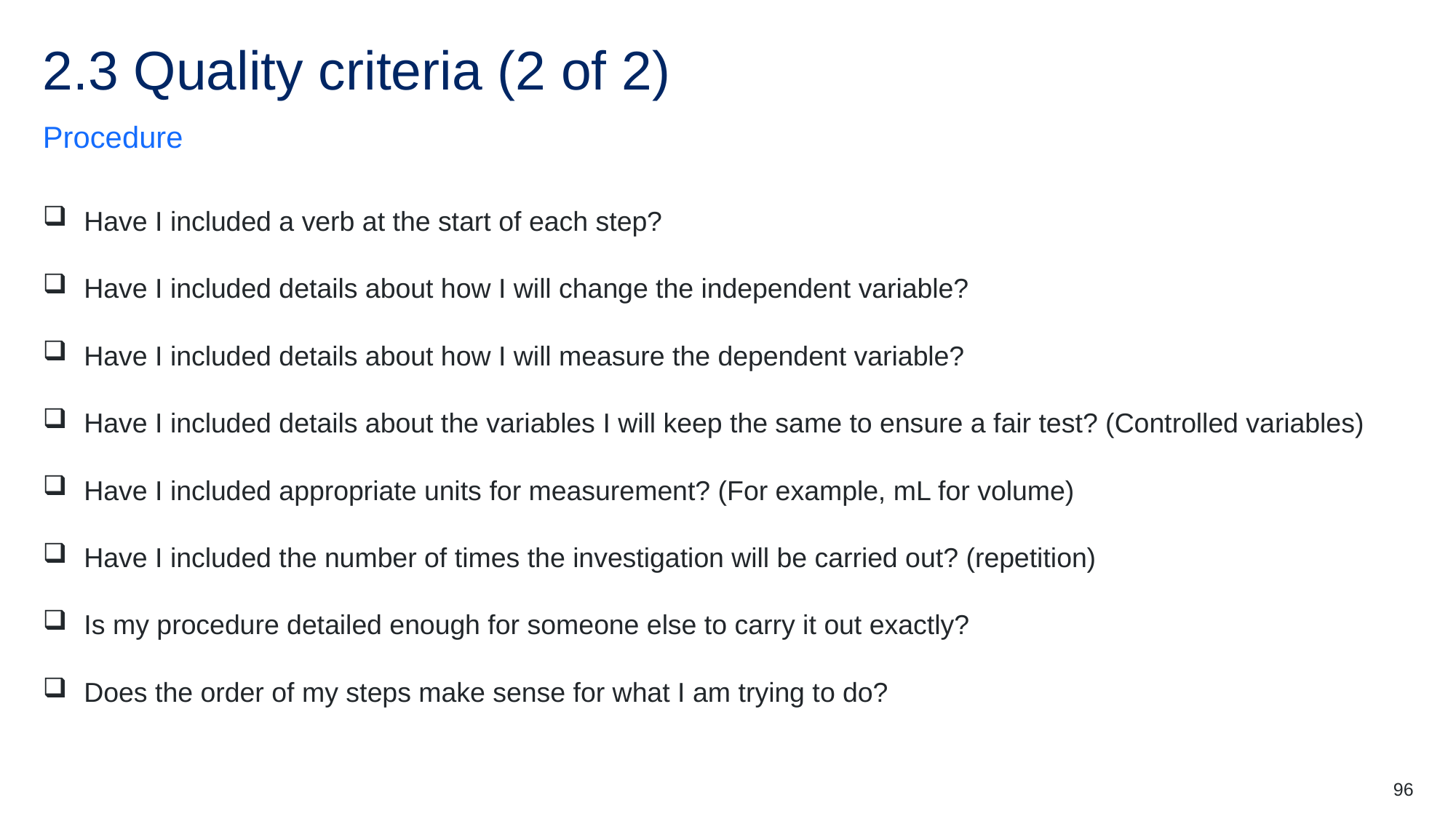

# 2.3 Quality criteria (2 of 2)
Procedure
Have I included a verb at the start of each step?
Have I included details about how I will change the independent variable?
Have I included details about how I will measure the dependent variable?
Have I included details about the variables I will keep the same to ensure a fair test? (Controlled variables)
Have I included appropriate units for measurement? (For example, mL for volume)
Have I included the number of times the investigation will be carried out? (repetition)
Is my procedure detailed enough for someone else to carry it out exactly?
Does the order of my steps make sense for what I am trying to do?
96